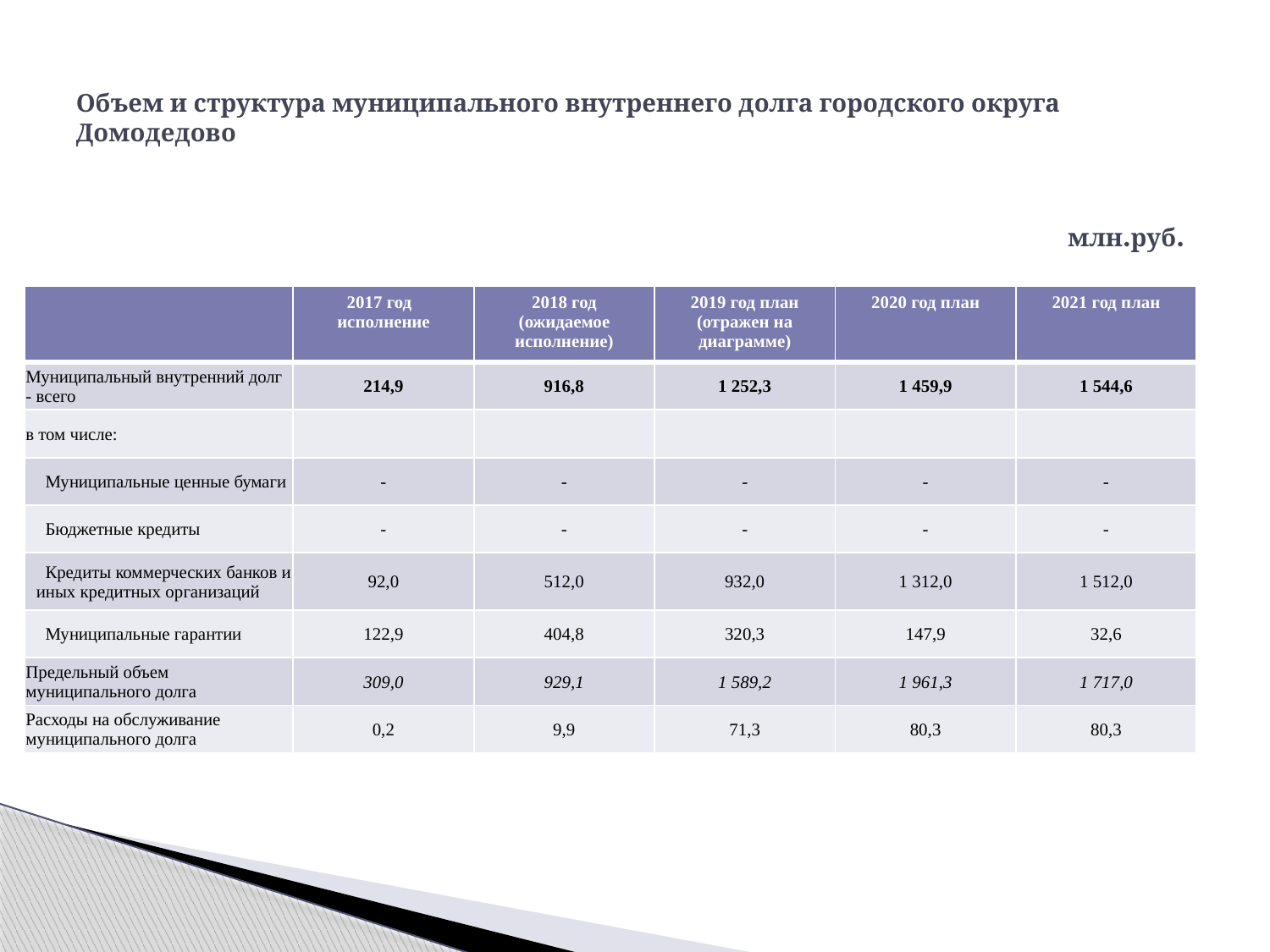

# Объем и структура муниципального внутреннего долга городского округа Домодедово
млн.руб.
|  | 2017 год исполнение | 2018 год (ожидаемое исполнение) | 2019 год план (отражен на диаграмме) | 2020 год план | 2021 год план |
| --- | --- | --- | --- | --- | --- |
| Муниципальный внутренний долг - всего | 214,9 | 916,8 | 1 252,3 | 1 459,9 | 1 544,6 |
| в том числе: |  |  |  |  |  |
| Муниципальные ценные бумаги | - | - | - | - | - |
| Бюджетные кредиты | - | - | - | - | - |
| Кредиты коммерческих банков и иных кредитных организаций | 92,0 | 512,0 | 932,0 | 1 312,0 | 1 512,0 |
| Муниципальные гарантии | 122,9 | 404,8 | 320,3 | 147,9 | 32,6 |
| Предельный объем муниципального долга | 309,0 | 929,1 | 1 589,2 | 1 961,3 | 1 717,0 |
| Расходы на обслуживание муниципального долга | 0,2 | 9,9 | 71,3 | 80,3 | 80,3 |